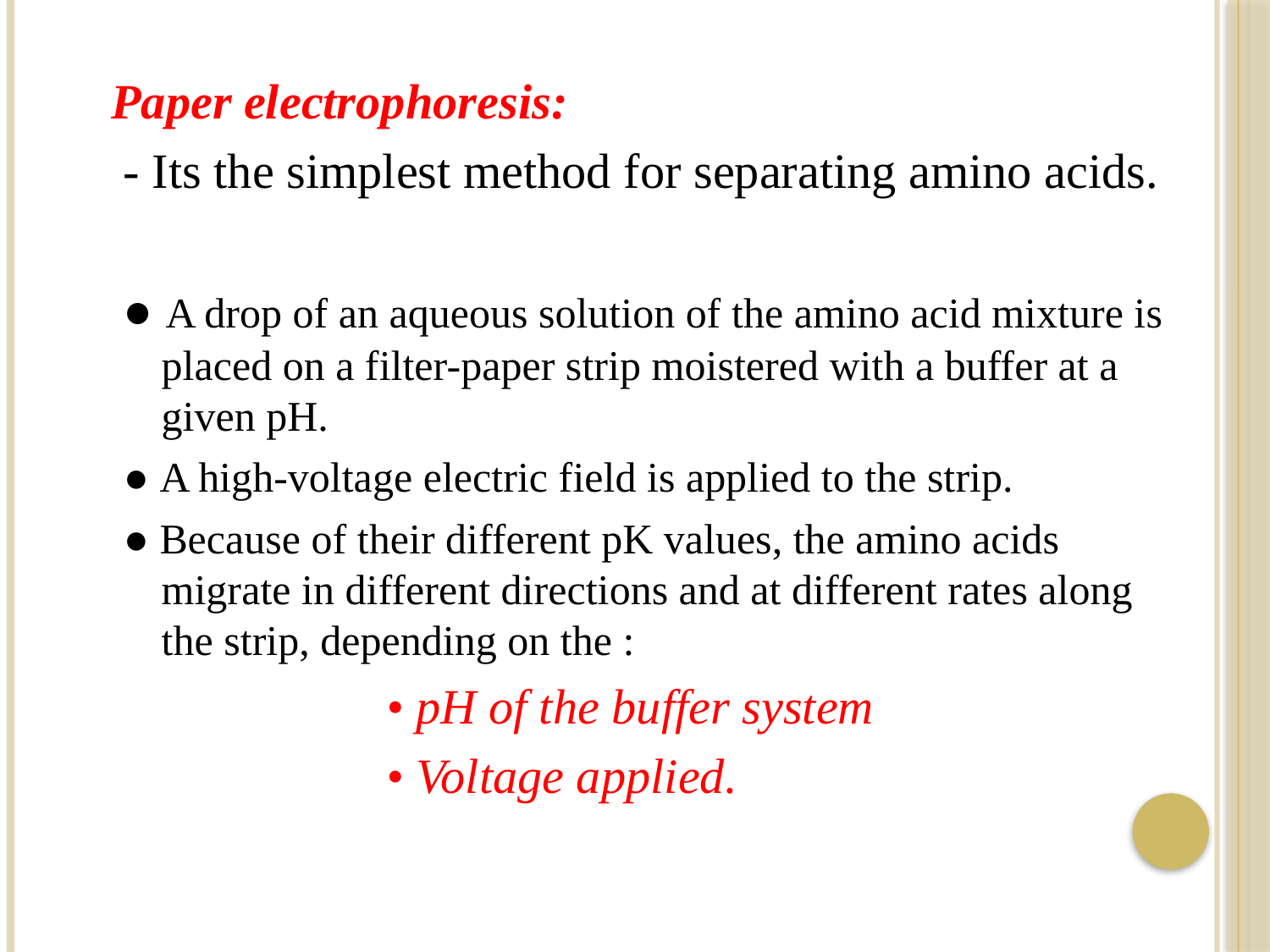

Paper electrophoresis:
- Its the simplest method for separating amino acids.

● A drop of an aqueous solution of the amino acid mixture is placed on a filter-paper strip moistered with a buffer at a given pH.
● A high-voltage electric field is applied to the strip.
● Because of their different pK values, the amino acids migrate in different directions and at different rates along the strip, depending on the :
• pH of the buffer system
• Voltage applied.